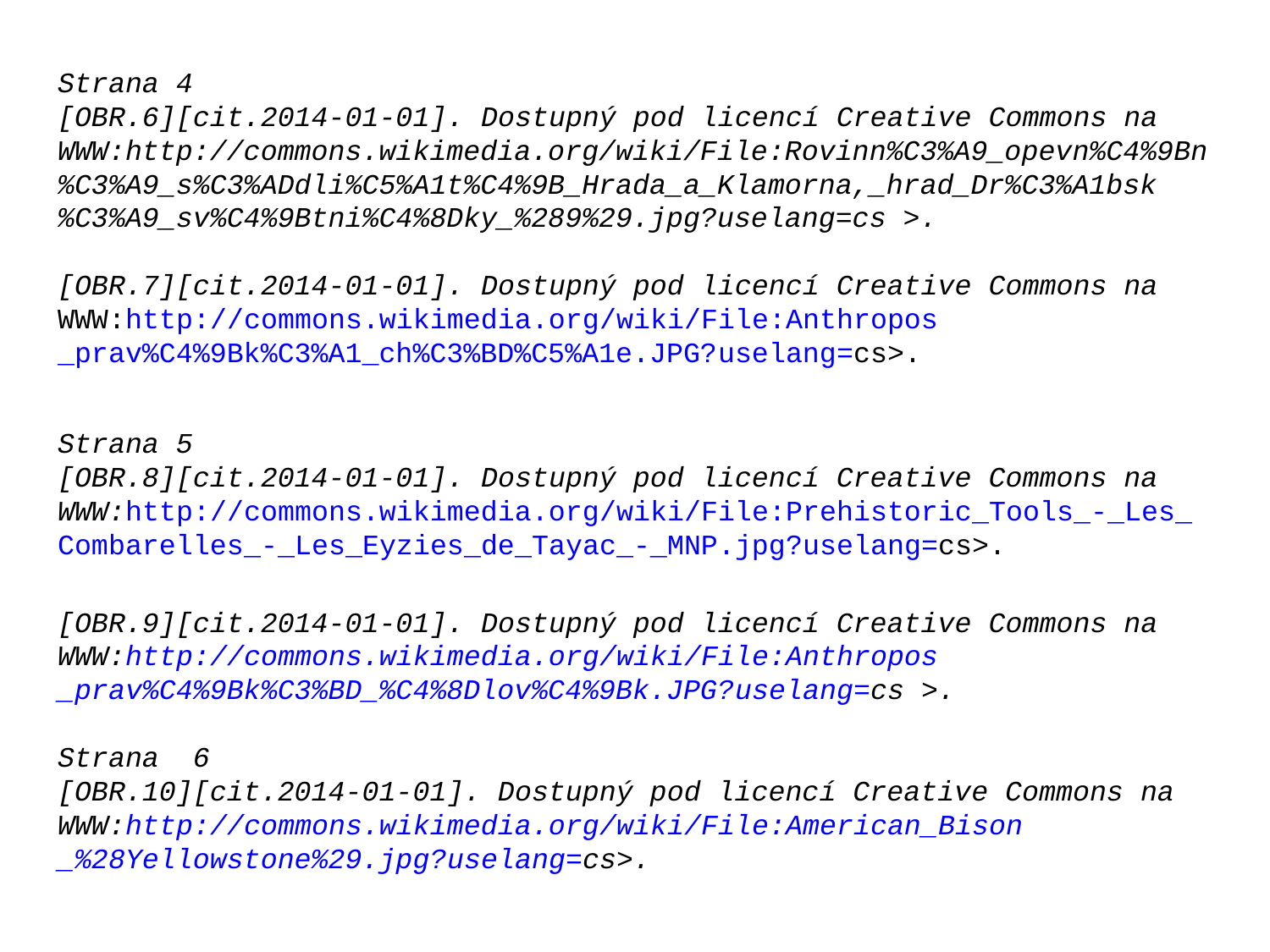

Strana 4
[OBR.6][cit.2014-01-01]. Dostupný pod licencí Creative Commons na WWW:http://commons.wikimedia.org/wiki/File:Rovinn%C3%A9_opevn%C4%9Bn%C3%A9_s%C3%ADdli%C5%A1t%C4%9B_Hrada_a_Klamorna,_hrad_Dr%C3%A1bsk%C3%A9_sv%C4%9Btni%C4%8Dky_%289%29.jpg?uselang=cs >.

[OBR.7][cit.2014-01-01]. Dostupný pod licencí Creative Commons na   WWW:http://commons.wikimedia.org/wiki/File:Anthropos_prav%C4%9Bk%C3%A1_ch%C3%BD%C5%A1e.JPG?uselang=cs>.
Strana 5
[OBR.8][cit.2014-01-01]. Dostupný pod licencí Creative Commons na WWW:http://commons.wikimedia.org/wiki/File:Prehistoric_Tools_-_Les_Combarelles_-_Les_Eyzies_de_Tayac_-_MNP.jpg?uselang=cs>.
[OBR.9][cit.2014-01-01]. Dostupný pod licencí Creative Commons na WWW:http://commons.wikimedia.org/wiki/File:Anthropos_prav%C4%9Bk%C3%BD_%C4%8Dlov%C4%9Bk.JPG?uselang=cs >.

Strana  6
[OBR.10][cit.2014-01-01]. Dostupný pod licencí Creative Commons na WWW:http://commons.wikimedia.org/wiki/File:American_Bison_%28Yellowstone%29.jpg?uselang=cs>.